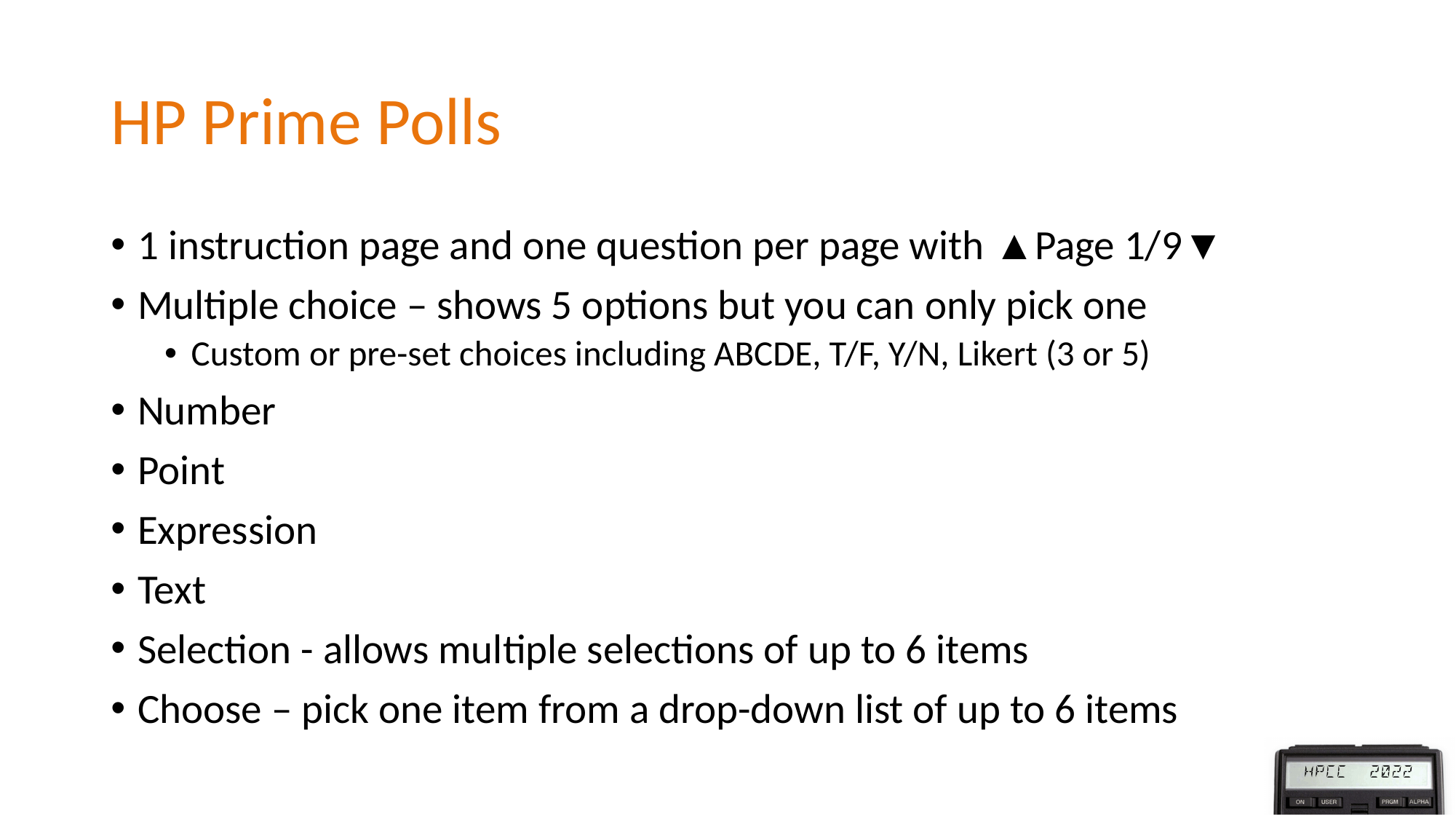

# HP Prime Polls
1 instruction page and one question per page with ▲Page 1/9▼
Multiple choice – shows 5 options but you can only pick one
Custom or pre-set choices including ABCDE, T/F, Y/N, Likert (3 or 5)
Number
Point
Expression
Text
Selection - allows multiple selections of up to 6 items
Choose – pick one item from a drop-down list of up to 6 items